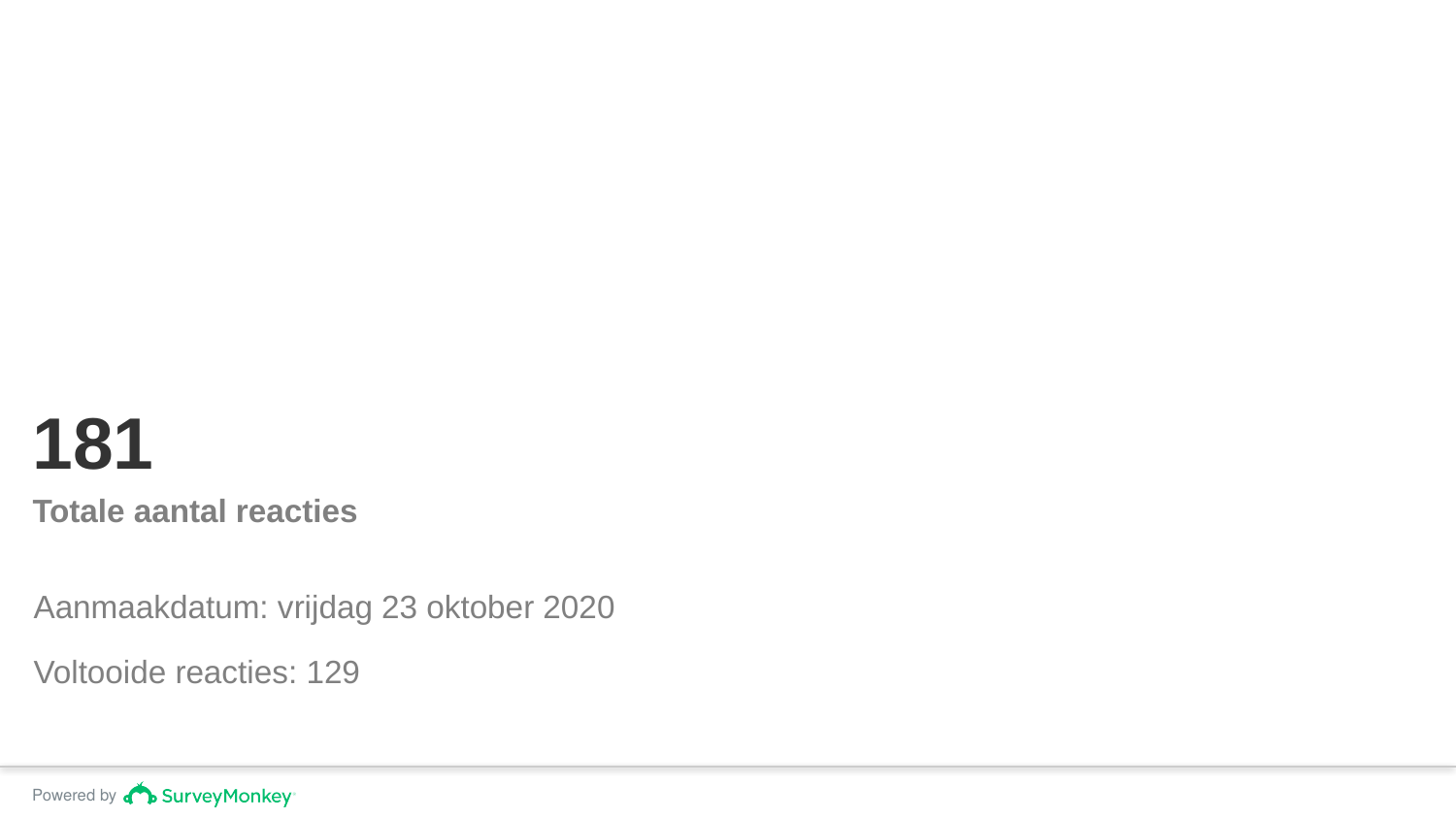

# 181
Totale aantal reacties
Aanmaakdatum: vrijdag 23 oktober 2020
Voltooide reacties: 129